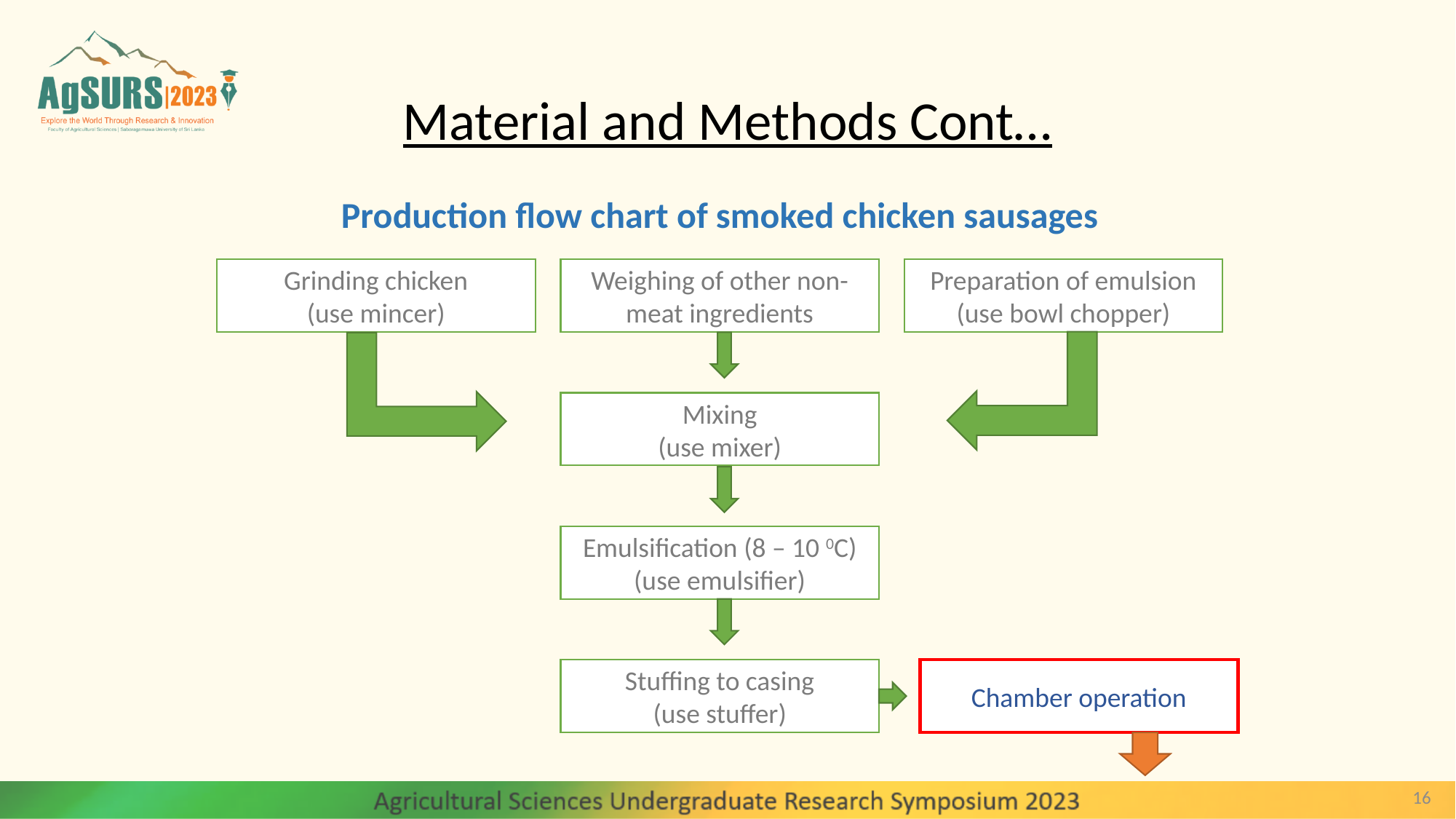

# Material and Methods Cont…
Production flow chart of smoked chicken sausages
Grinding chicken
(use mincer)
Weighing of other non-meat ingredients
Preparation of emulsion
(use bowl chopper)

Mixing
(use mixer)

Emulsification (8 – 10 0C)
(use emulsifier)

Stuffing to casing
(use stuffer)
Chamber operation

16